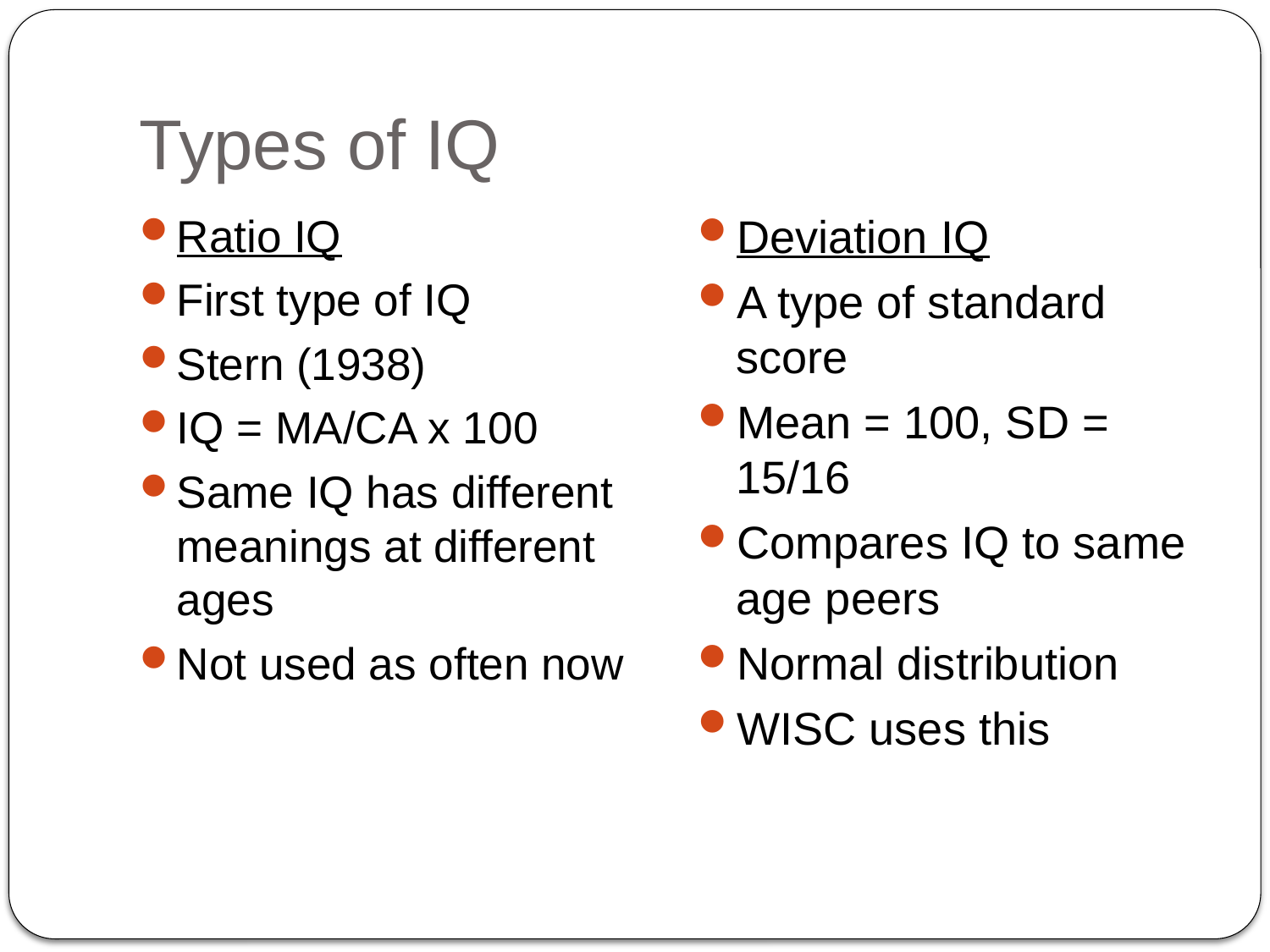

# Types of IQ
Ratio IQ
First type of IQ
Stern (1938)
IQ = MA/CA x 100
Same IQ has different meanings at different ages
Not used as often now

Deviation IQ
A type of standard score
Mean = 100, SD = 15/16
Compares IQ to same age peers
Normal distribution
WISC uses this